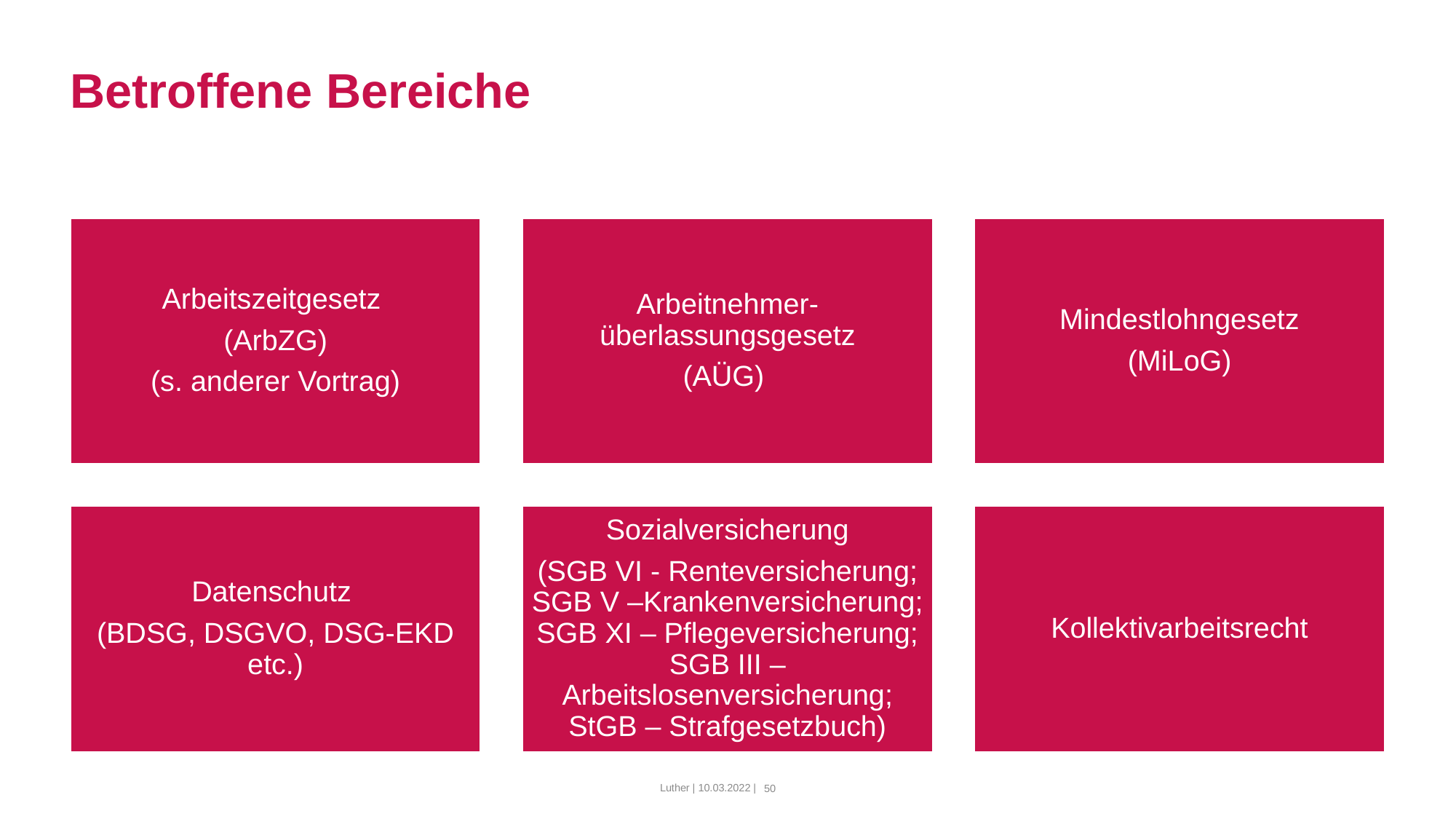

# Betroffene Bereiche
Arbeitszeitgesetz
(ArbZG)
(s. anderer Vortrag)
Arbeitnehmer-überlassungsgesetz
(AÜG)
Mindestlohngesetz
(MiLoG)
Datenschutz
(BDSG, DSGVO, DSG-EKD etc.)
Sozialversicherung
(SGB VI - Renteversicherung; SGB V –Krankenversicherung; SGB XI – Pflegeversicherung; SGB III – Arbeitslosenversicherung; StGB – Strafgesetzbuch)
Kollektivarbeitsrecht
Luther | 10.03.2022 |
50